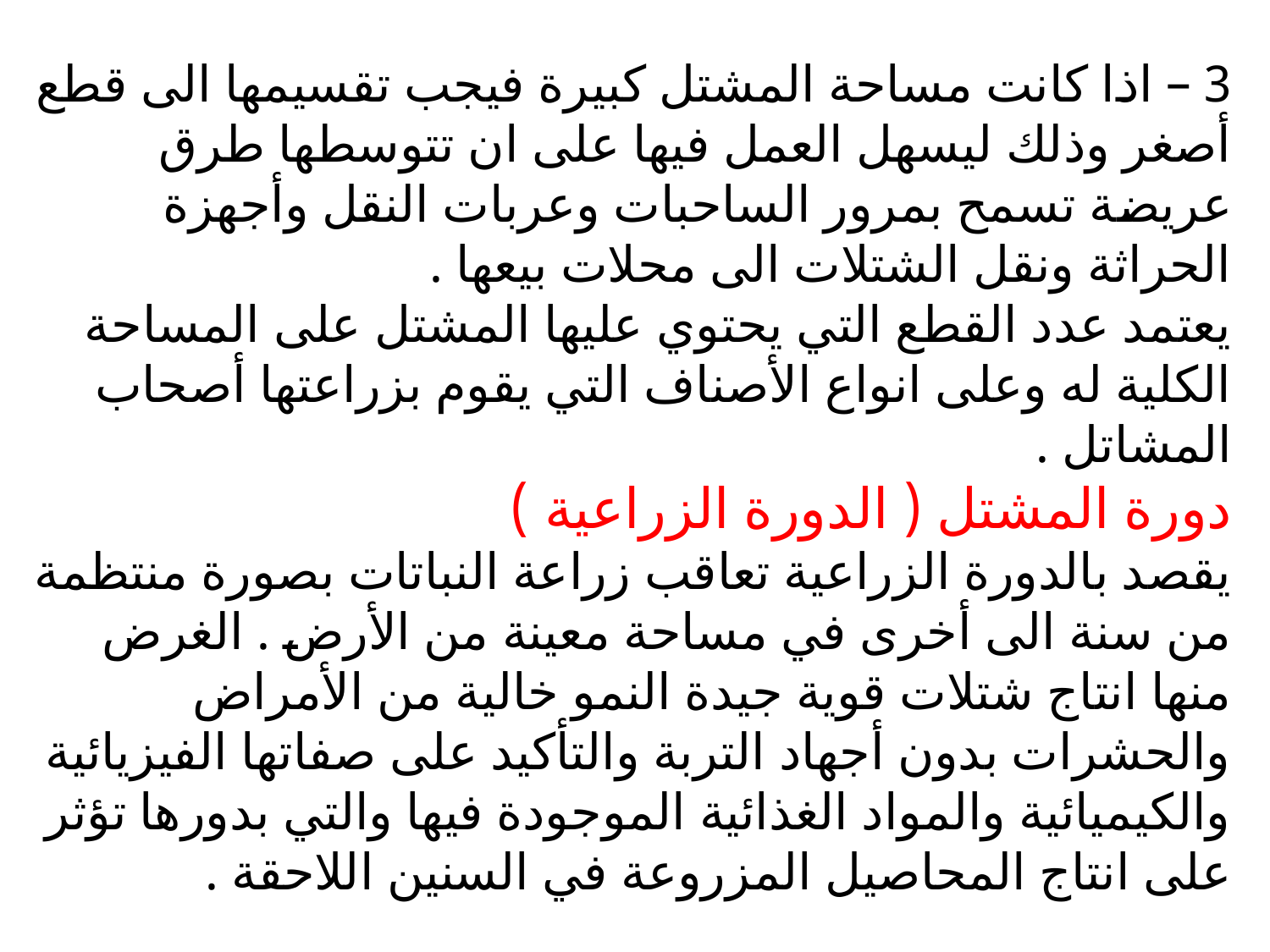

# 3 – اذا كانت مساحة المشتل كبيرة فيجب تقسيمها الى قطع أصغر وذلك ليسهل العمل فيها على ان تتوسطها طرق عريضة تسمح بمرور الساحبات وعربات النقل وأجهزة الحراثة ونقل الشتلات الى محلات بيعها . يعتمد عدد القطع التي يحتوي عليها المشتل على المساحة الكلية له وعلى انواع الأصناف التي يقوم بزراعتها أصحاب المشاتل . دورة المشتل ( الدورة الزراعية ) يقصد بالدورة الزراعية تعاقب زراعة النباتات بصورة منتظمة من سنة الى أخرى في مساحة معينة من الأرض . الغرض منها انتاج شتلات قوية جيدة النمو خالية من الأمراض والحشرات بدون أجهاد التربة والتأكيد على صفاتها الفيزيائية والكيميائية والمواد الغذائية الموجودة فيها والتي بدورها تؤثر على انتاج المحاصيل المزروعة في السنين اللاحقة .